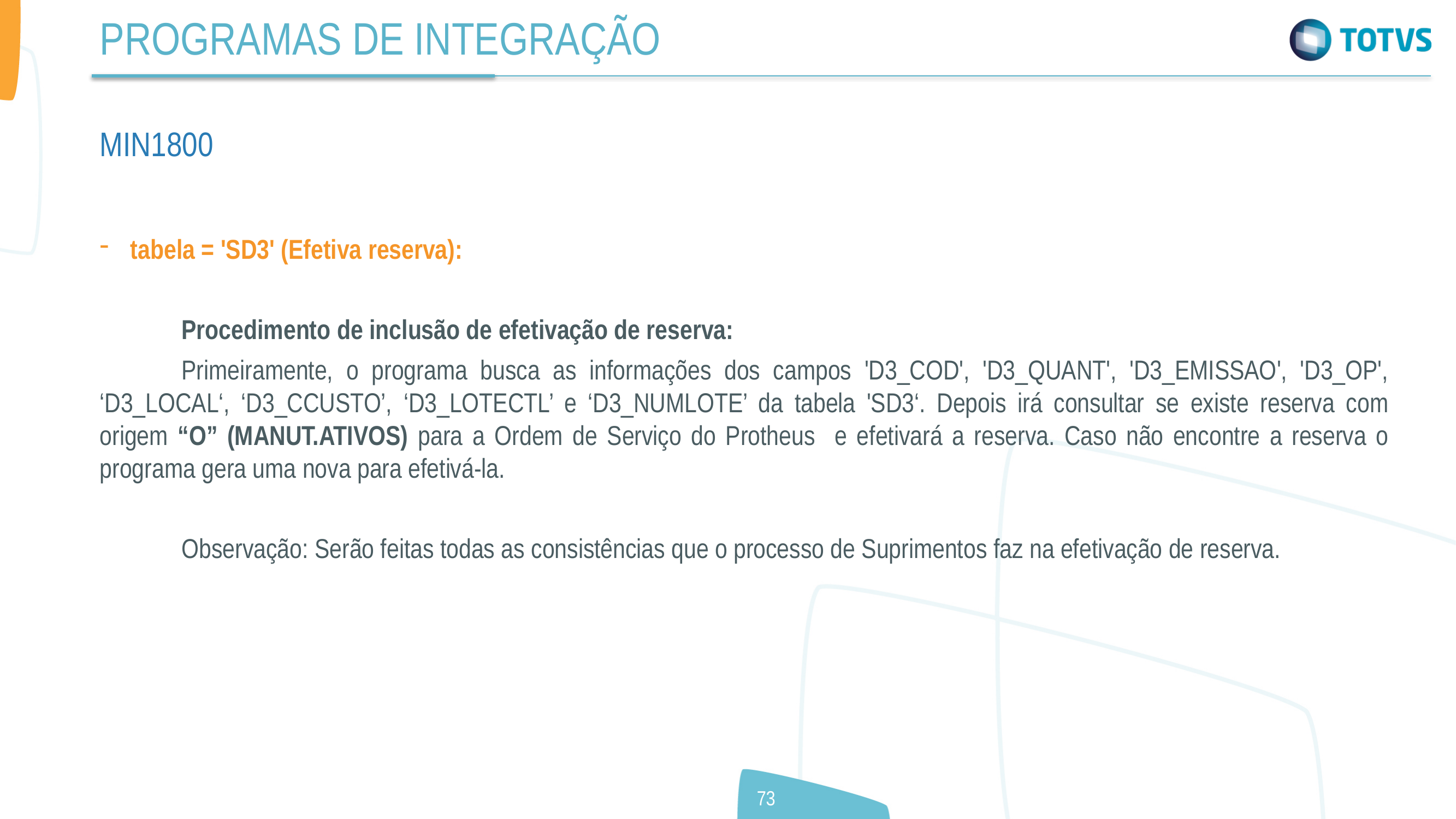

PROGRAMAS DE INTEGRAÇÃO
MIN1800

tabela = 'SD3' (Efetiva reserva):

	Procedimento de inclusão de efetivação de reserva:
	Primeiramente, o programa busca as informações dos campos 'D3_COD', 'D3_QUANT', 'D3_EMISSAO', 'D3_OP', ‘D3_LOCAL‘, ‘D3_CCUSTO’, ‘D3_LOTECTL’ e ‘D3_NUMLOTE’ da tabela 'SD3‘. Depois irá consultar se existe reserva com origem “O” (MANUT.ATIVOS) para a Ordem de Serviço do Protheus  e efetivará a reserva. Caso não encontre a reserva o programa gera uma nova para efetivá-la.

	Observação: Serão feitas todas as consistências que o processo de Suprimentos faz na efetivação de reserva.